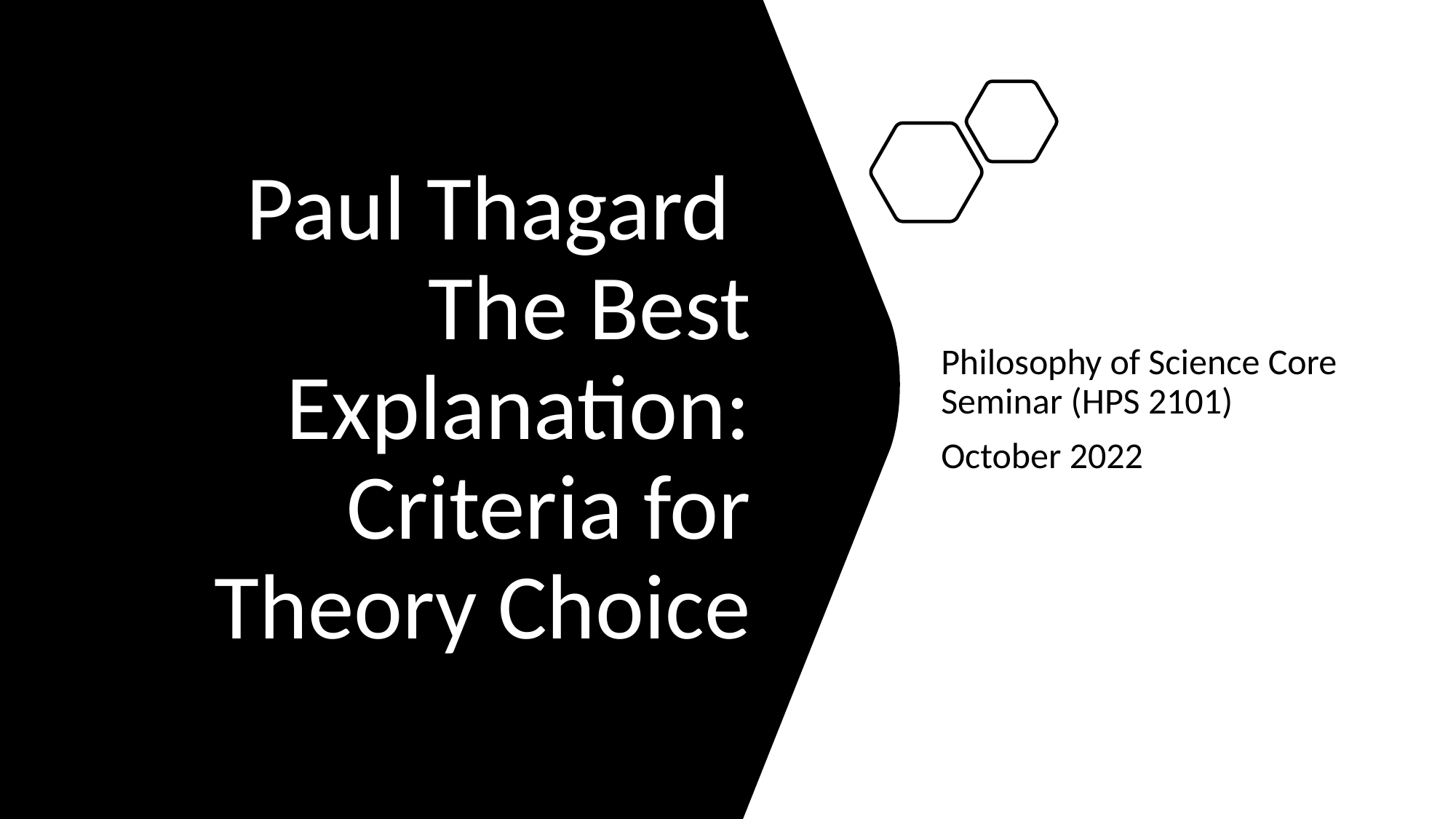

# Paul Thagard The Best Explanation: Criteria for Theory Choice
Philosophy of Science Core Seminar (HPS 2101)
October 2022